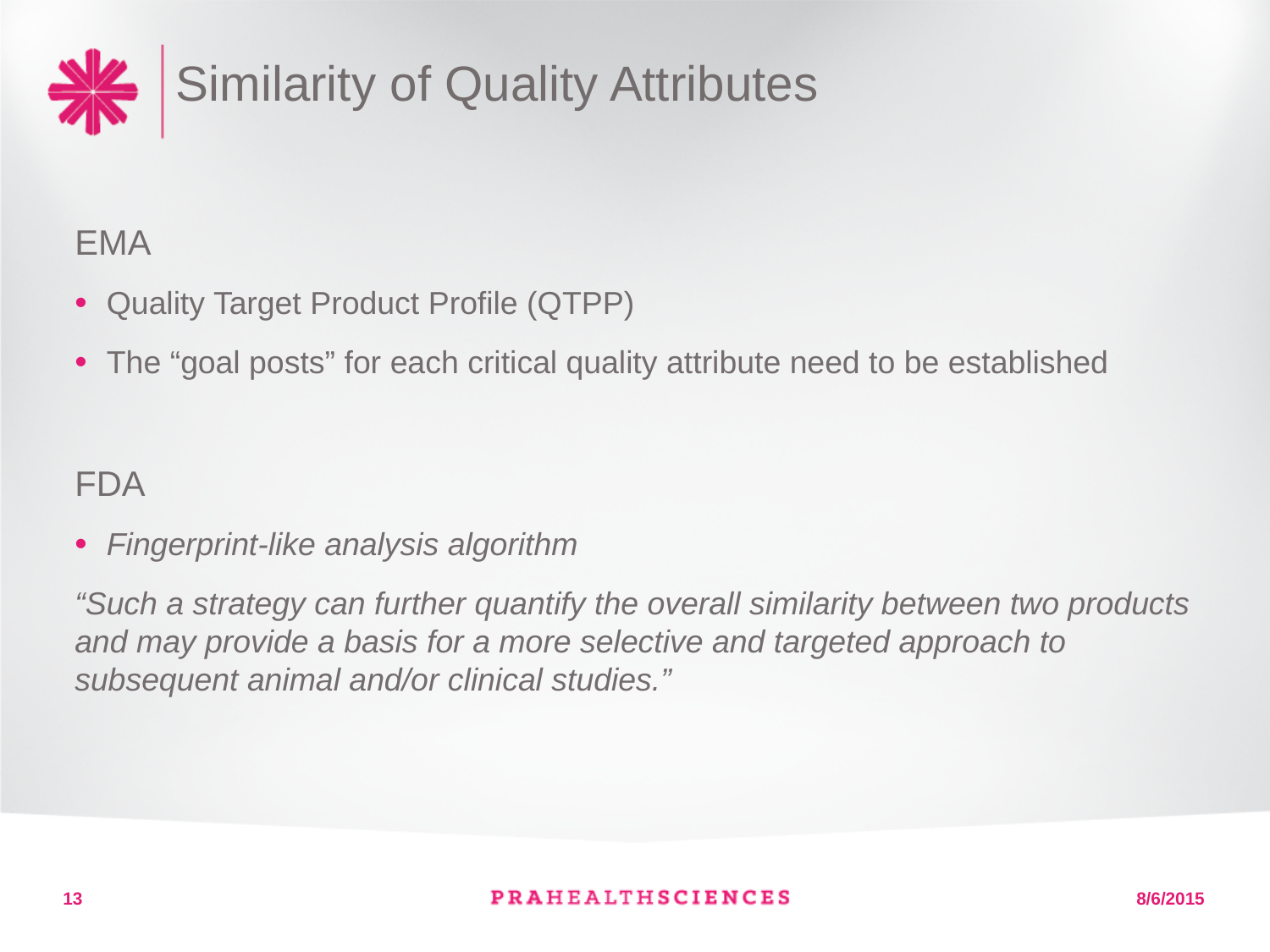

# Similarity of Quality Attributes
EMA
Quality Target Product Profile (QTPP)
The “goal posts” for each critical quality attribute need to be established

FDA
Fingerprint-like analysis algorithm
“Such a strategy can further quantify the overall similarity between two products and may provide a basis for a more selective and targeted approach to subsequent animal and/or clinical studies.”